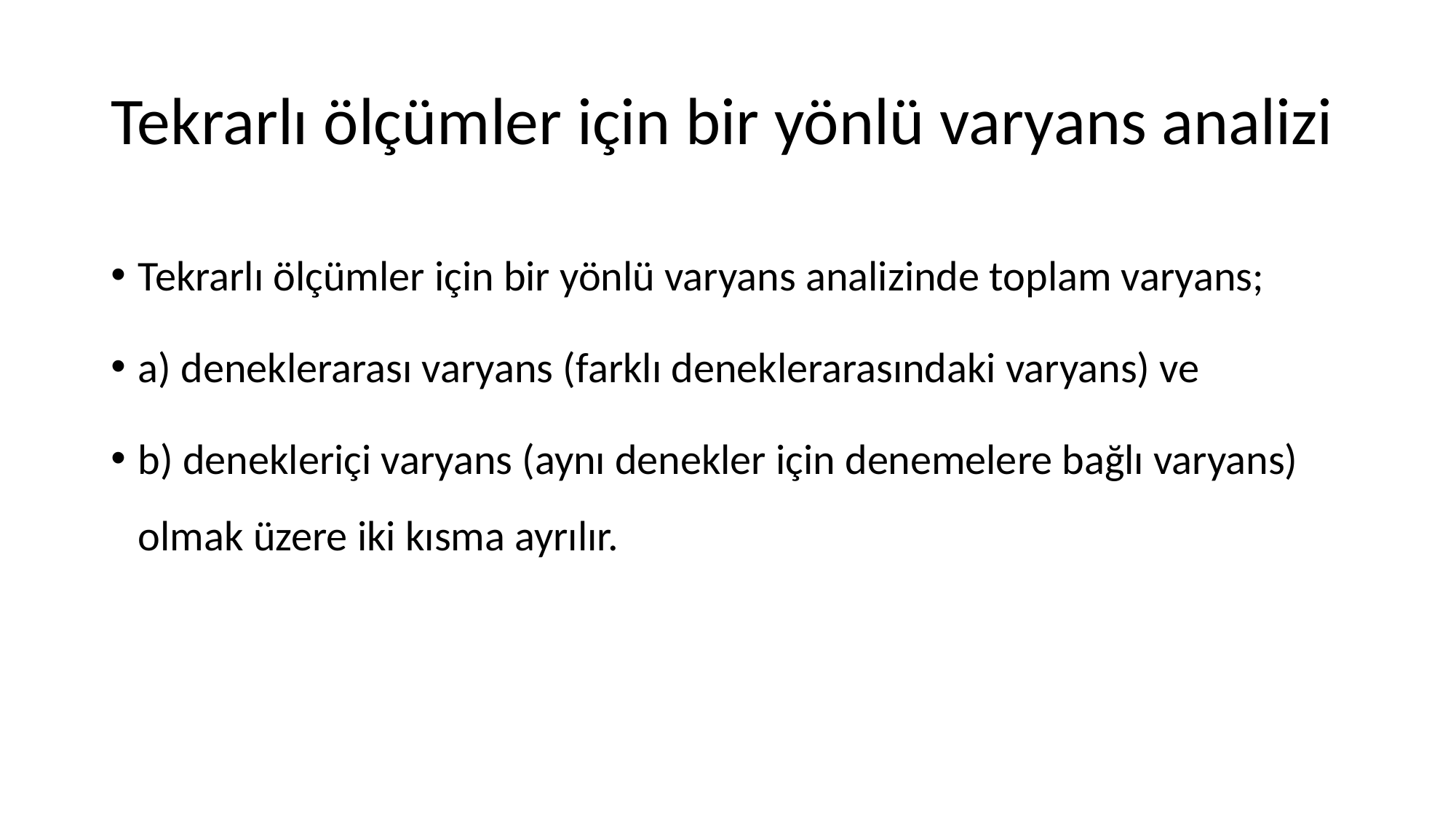

# Tekrarlı ölçümler için bir yönlü varyans analizi
Tekrarlı ölçümler için bir yönlü varyans analizinde toplam varyans;
a) deneklerarası varyans (farklı deneklerarasındaki varyans) ve
b) denekleriçi varyans (aynı denekler için denemelere bağlı varyans) olmak üzere iki kısma ayrılır.